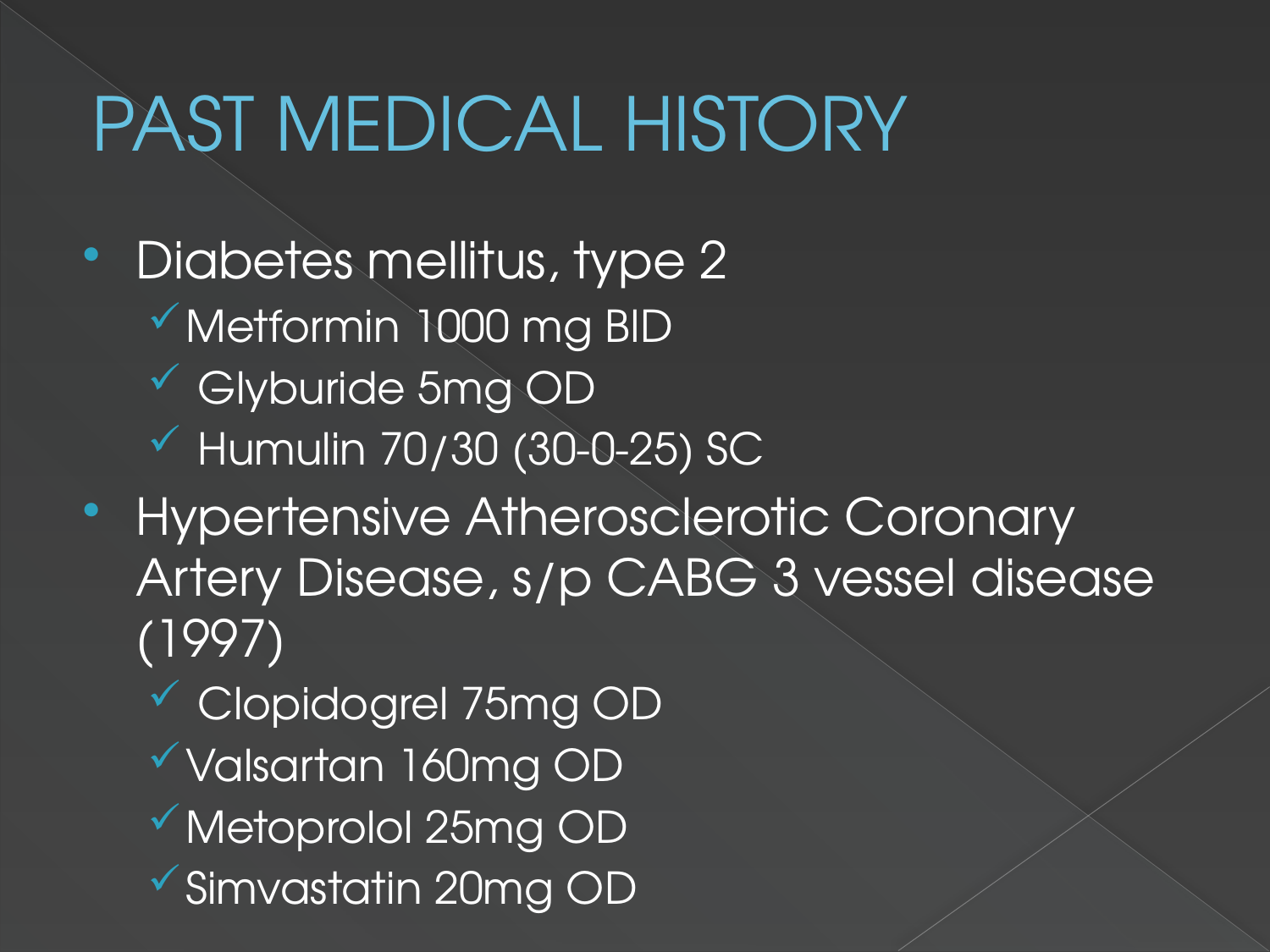

# PAST MEDICAL HISTORY
Diabetes mellitus, type 2
Metformin 1000 mg BID
 Glyburide 5mg OD
 Humulin 70/30 (30-0-25) SC
Hypertensive Atherosclerotic Coronary Artery Disease, s/p CABG 3 vessel disease (1997)
 Clopidogrel 75mg OD
Valsartan 160mg OD
Metoprolol 25mg OD
Simvastatin 20mg OD